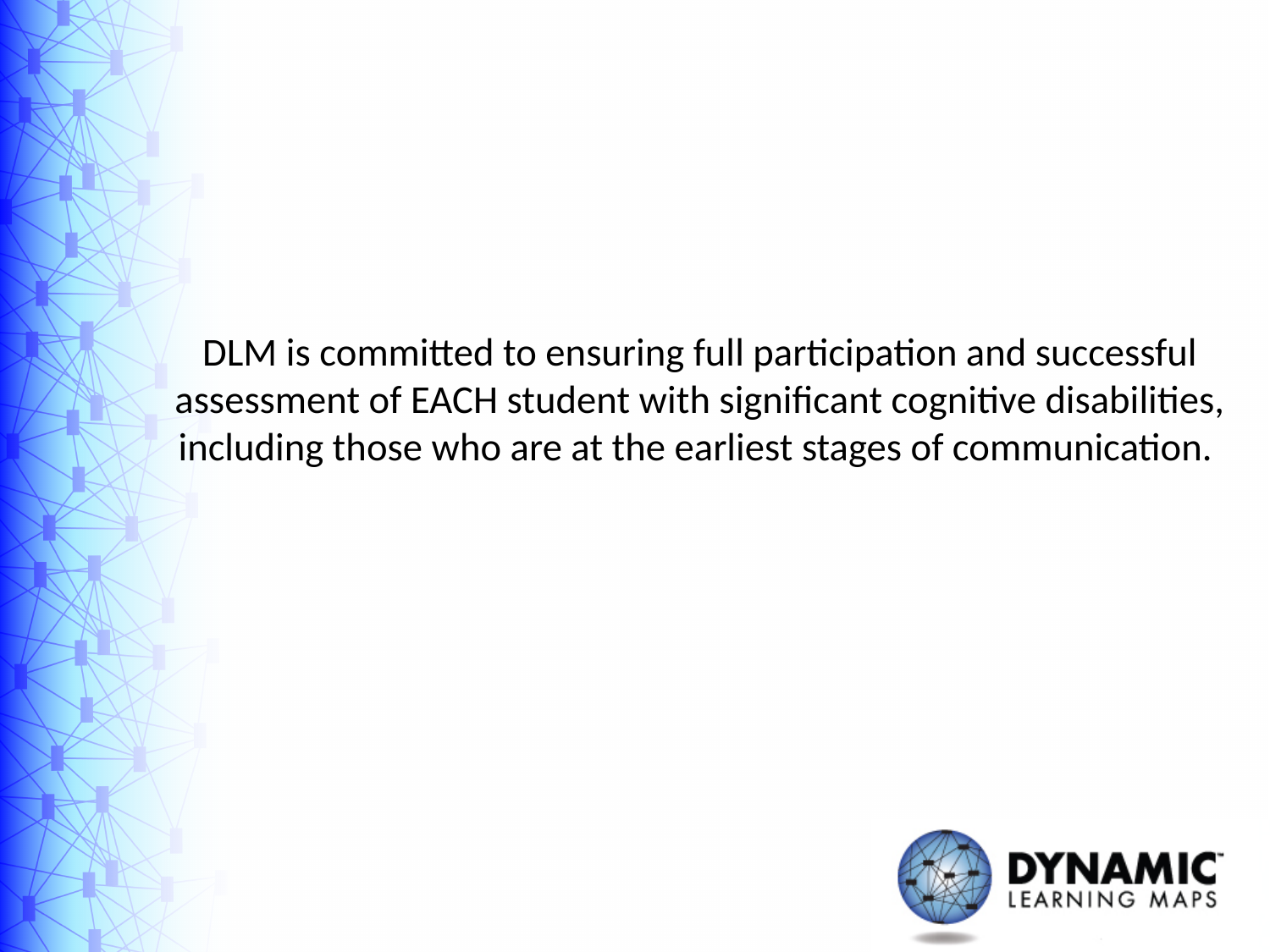

# DLM is committed to ensuring full participation and successful assessment of EACH student with significant cognitive disabilities, including those who are at the earliest stages of communication.